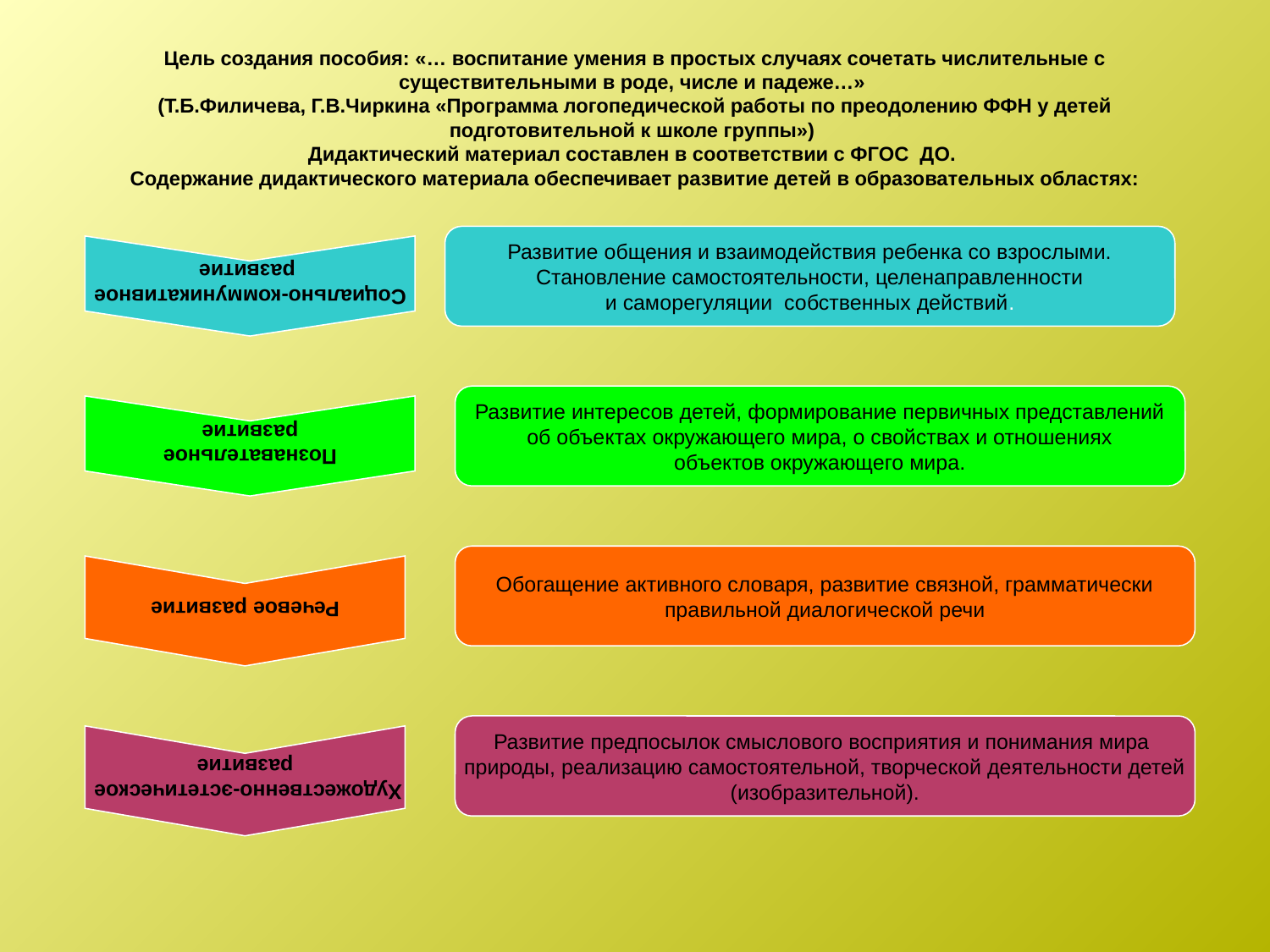

# Цель создания пособия: «… воспитание умения в простых случаях сочетать числительные с существительными в роде, числе и падеже…» (Т.Б.Филичева, Г.В.Чиркина «Программа логопедической работы по преодолению ФФН у детей подготовительной к школе группы») Дидактический материал составлен в соответствии с ФГОС  ДО. Содержание дидактического материала обеспечивает развитие детей в образовательных областях:
Социально-коммуникативное
 развитие

Развитие общения и взаимодействия ребенка со взрослыми.
 Становление самостоятельности, целенаправленности
и саморегуляции  собственных действий.
Познавательное
развитие
Развитие интересов детей, формирование первичных представлений
 об объектах окружающего мира, о свойствах и отношениях
объектов окружающего мира.
Речевое развитие
Обогащение активного словаря, развитие связной, грамматически
правильной диалогической речи
Художественно-эстетическое
развитие
Развитие предпосылок смыслового восприятия и понимания мира
природы, реализацию самостоятельной, творческой деятельности детей
(изобразительной).